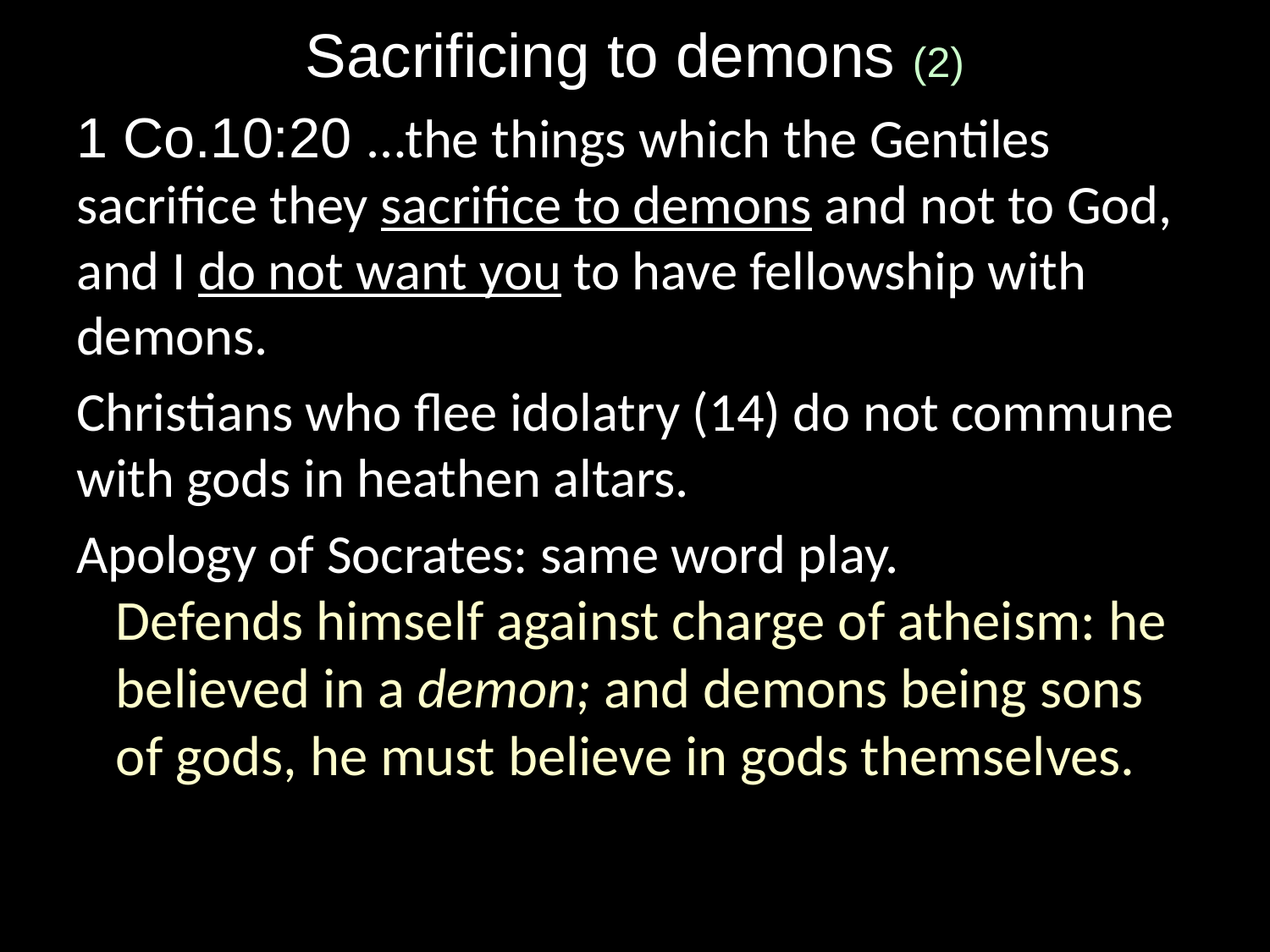

# Sacrificing to demons (2)
1 Co.10:20 …the things which the Gentiles sacrifice they sacrifice to demons and not to God, and I do not want you to have fellowship with demons.
Christians who flee idolatry (14) do not commune with gods in heathen altars.
Apology of Socrates: same word play.
Defends himself against charge of atheism: he believed in a demon; and demons being sons of gods, he must believe in gods themselves.